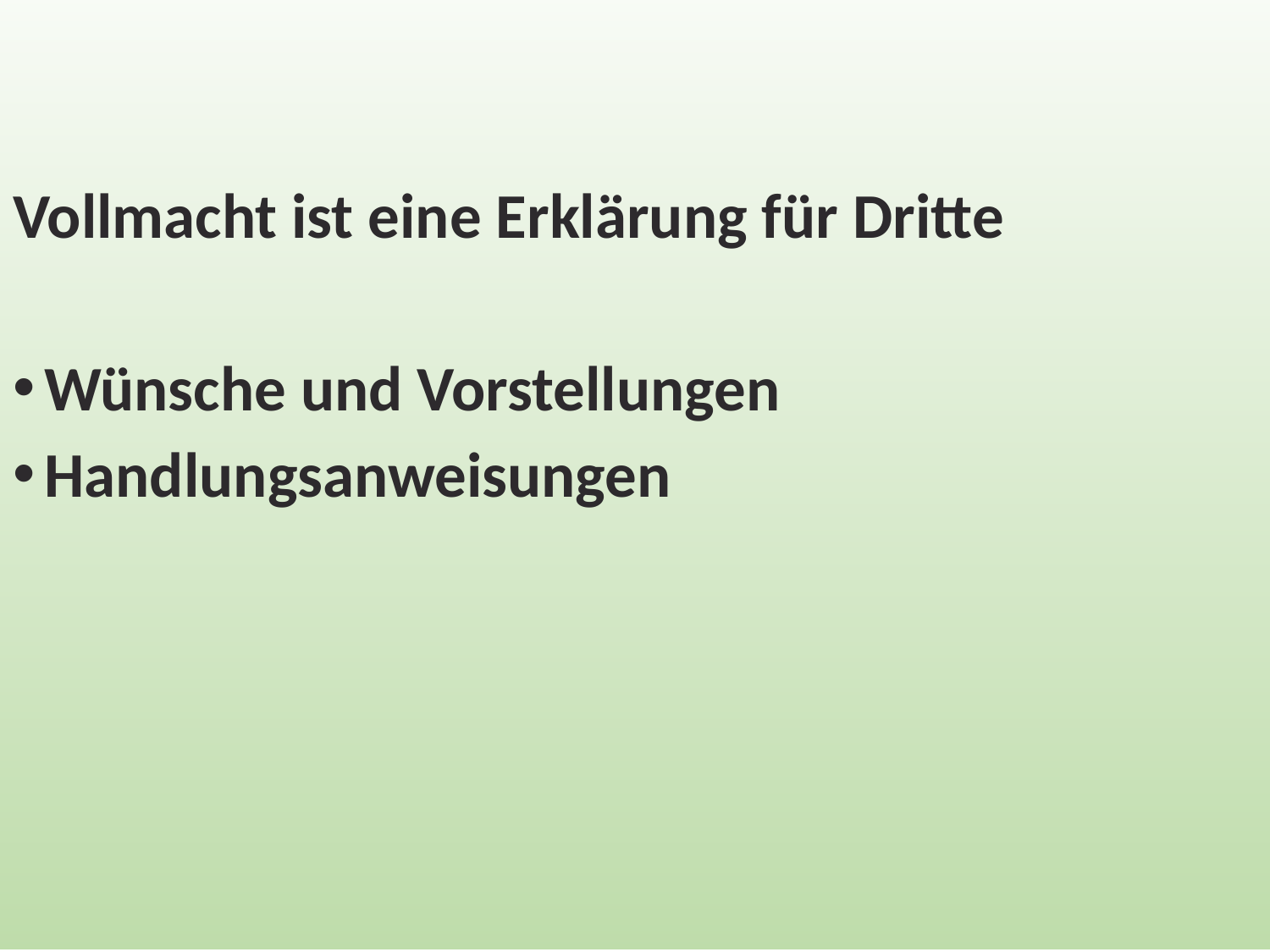

Vollmacht ist eine Erklärung für Dritte

Wünsche und Vorstellungen
Handlungsanweisungen